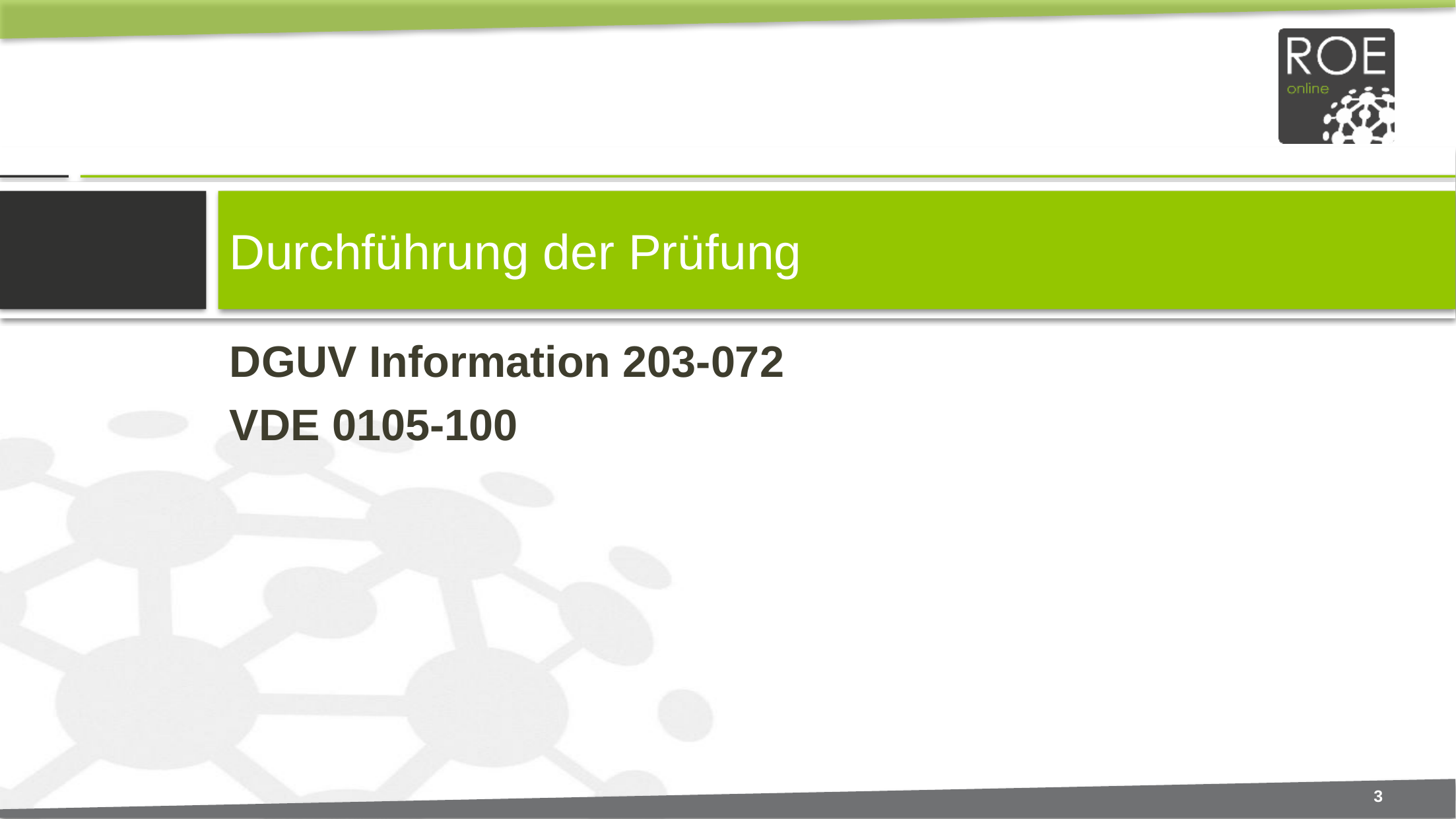

# Durchführung der Prüfung
DGUV Information 203-072
VDE 0105-100
3